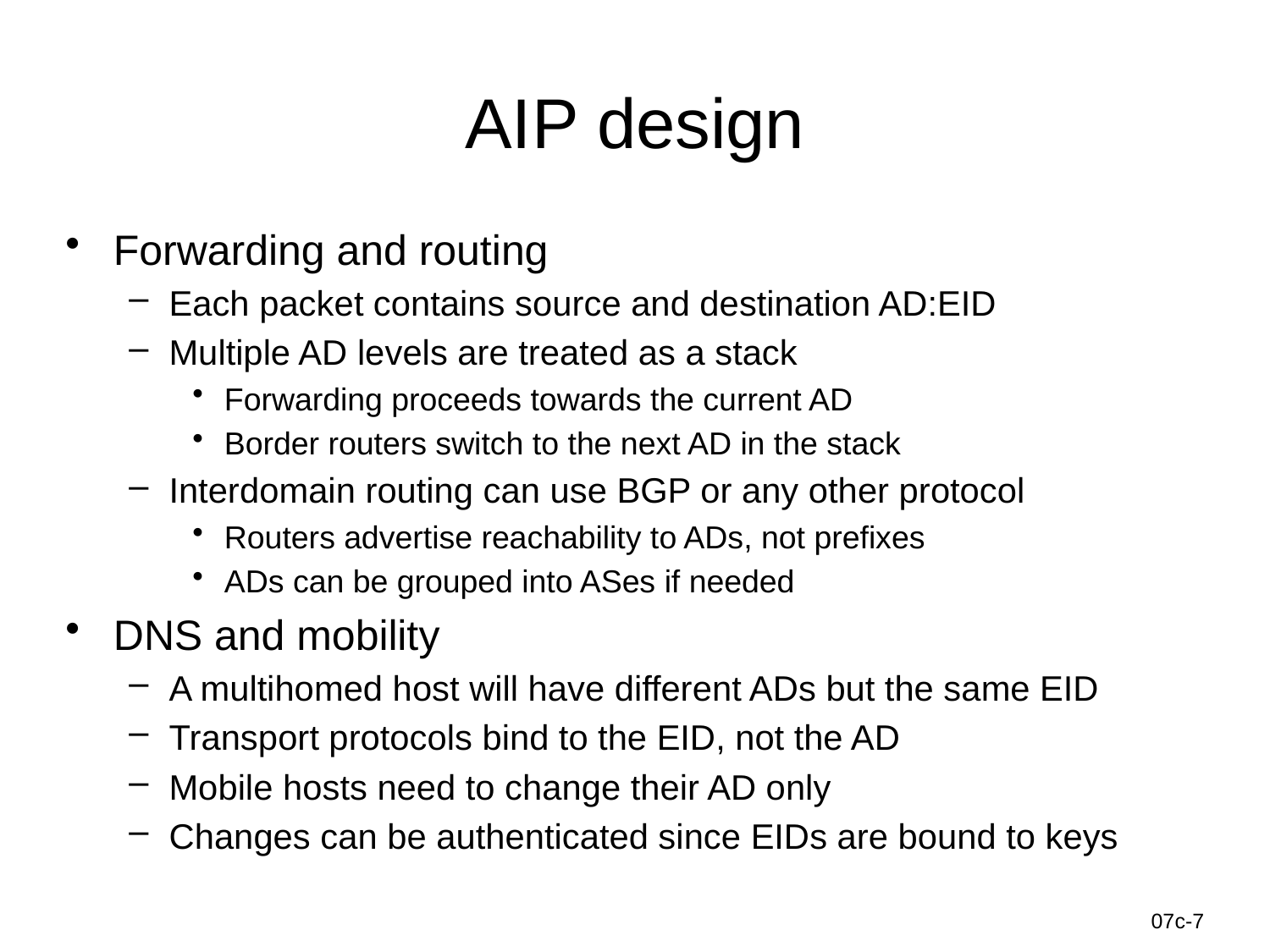

# AIP design
Forwarding and routing
Each packet contains source and destination AD:EID
Multiple AD levels are treated as a stack
Forwarding proceeds towards the current AD
Border routers switch to the next AD in the stack
Interdomain routing can use BGP or any other protocol
Routers advertise reachability to ADs, not prefixes
ADs can be grouped into ASes if needed
DNS and mobility
A multihomed host will have different ADs but the same EID
Transport protocols bind to the EID, not the AD
Mobile hosts need to change their AD only
Changes can be authenticated since EIDs are bound to keys
Information-Centric Networks
07c-7